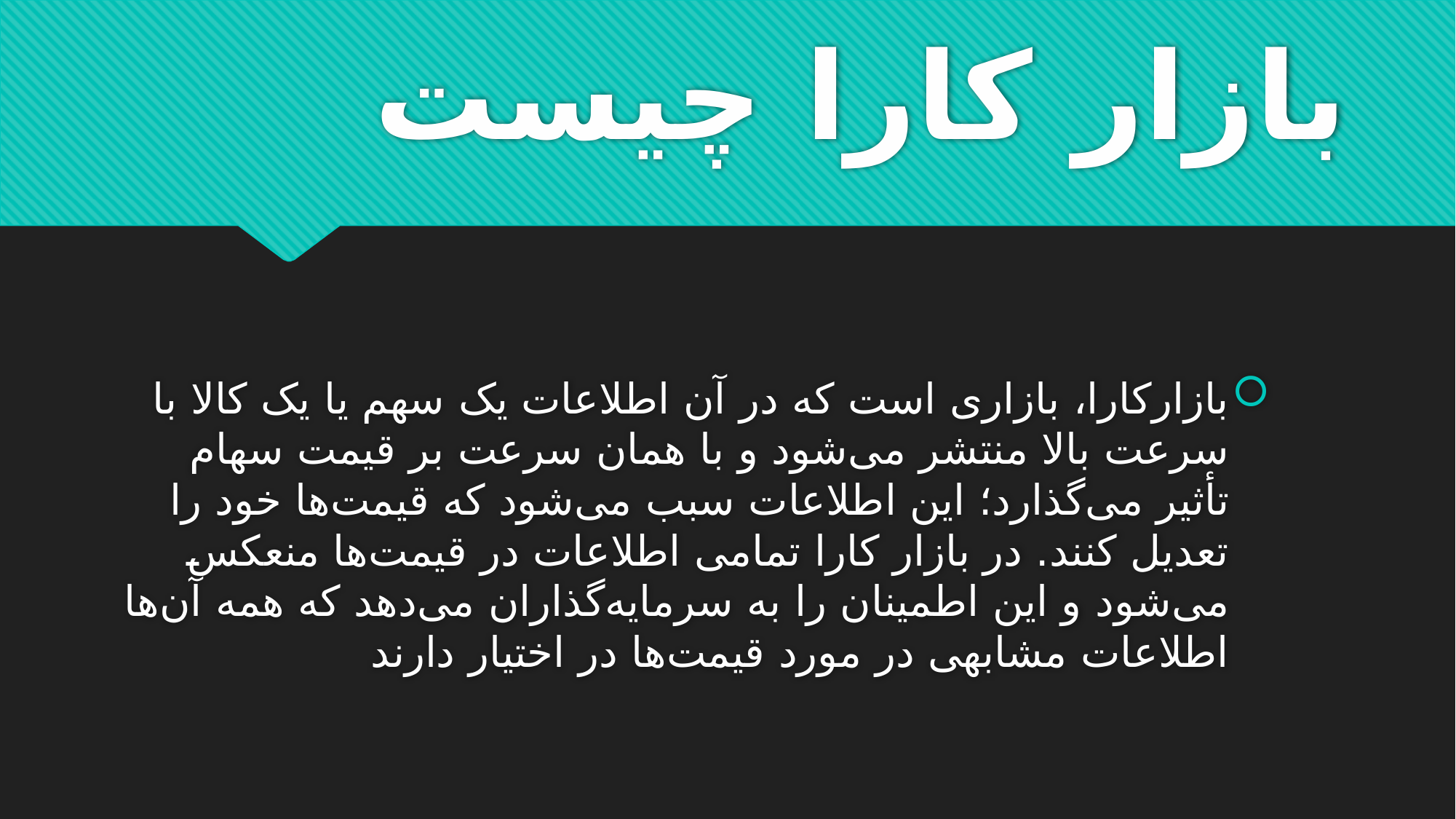

# بازار کارا چیست
بازارکارا، بازاری است که در آن اطلاعات یک سهم یا یک کالا با سرعت بالا منتشر می‌شود و با همان سرعت بر قیمت سهام تأثیر می‌گذارد؛ این اطلاعات سبب می‌شود که قیمت‌ها خود را تعدیل کنند. در بازار کارا تمامی اطلاعات در قیمت‌ها منعکس می‌شود و این اطمینان را به سرمایه‌گذاران می‌دهد که همه ‌آن‌ها اطلاعات مشابهی در مورد قیمت‌ها در اختیار دارند